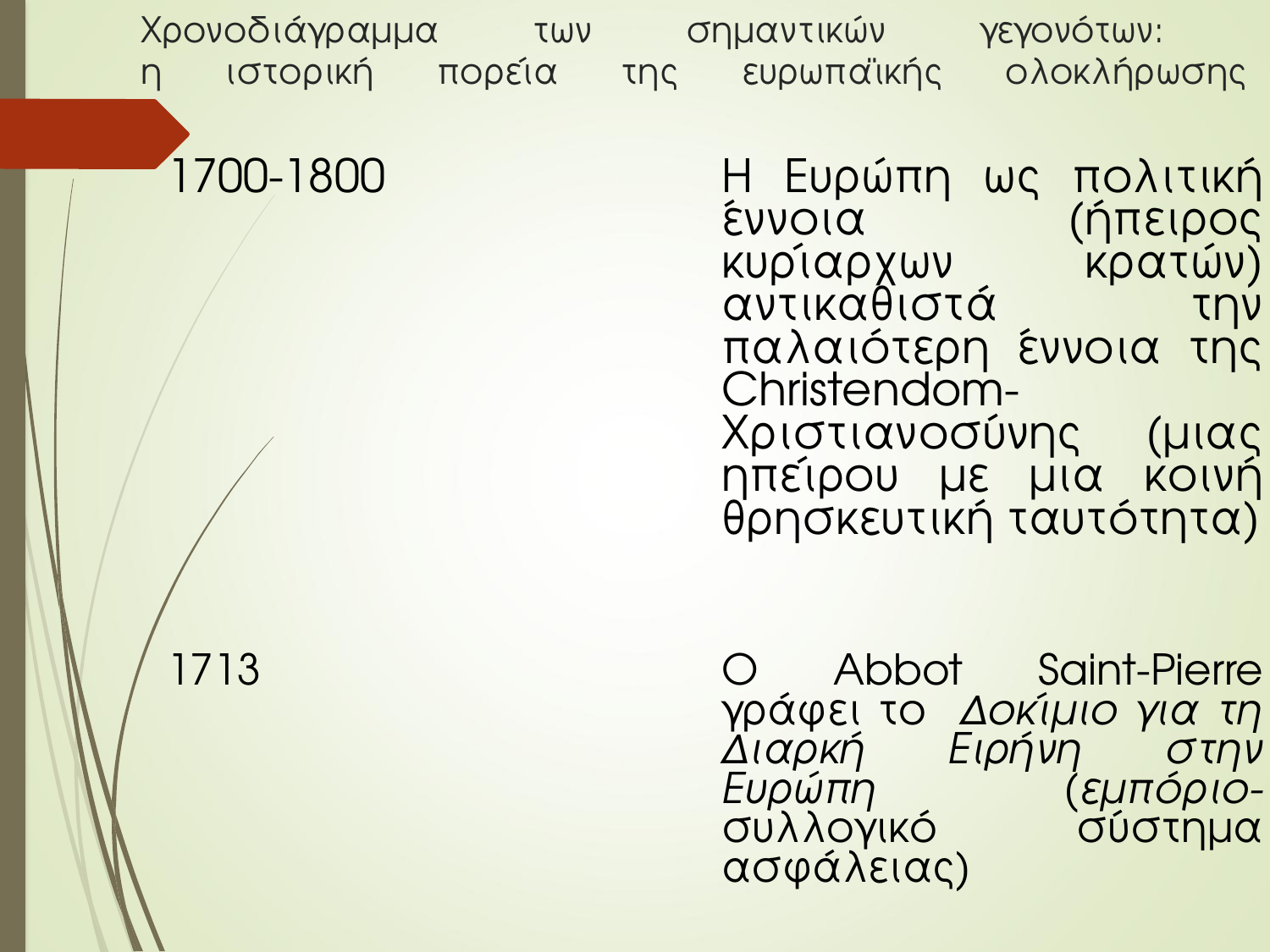

# Χρονοδιάγραμμα των σημαντικών γεγονότων: η ιστορική πορεία της ευρωπαϊκής ολοκλήρωσης

| 1700-1800 | Η Ευρώπη ως πολιτική έννοια (ήπειρος κυρίαρχων κρατών) αντικαθιστά την παλαιότερη έννοια της Christendom-Χριστιανοσύνης (μιας ηπείρου με μια κοινή θρησκευτική ταυτότητα) |
| --- | --- |
| 1713 | O Abbot Saint-Pierre γράφει το Δοκίμιο για τη Διαρκή Ειρήνη στην Ευρώπη (εμπόριο- συλλογικό σύστημα ασφάλειας) |